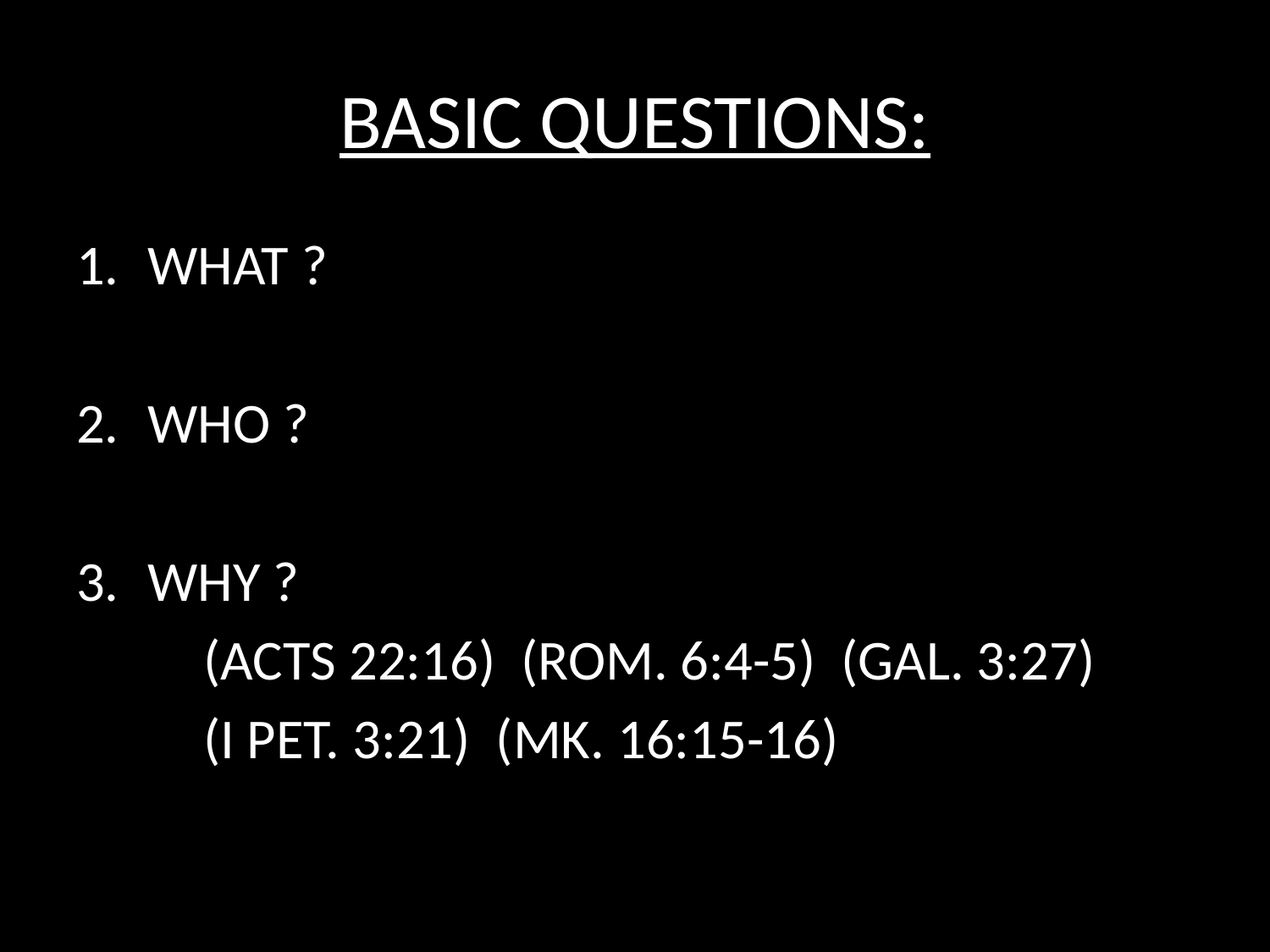

# BASIC QUESTIONS:
WHAT ?

WHO ?

WHY ?
	(ACTS 22:16)  (ROM. 6:4-5)  (GAL. 3:27)
	(I PET. 3:21)  (MK. 16:15-16)